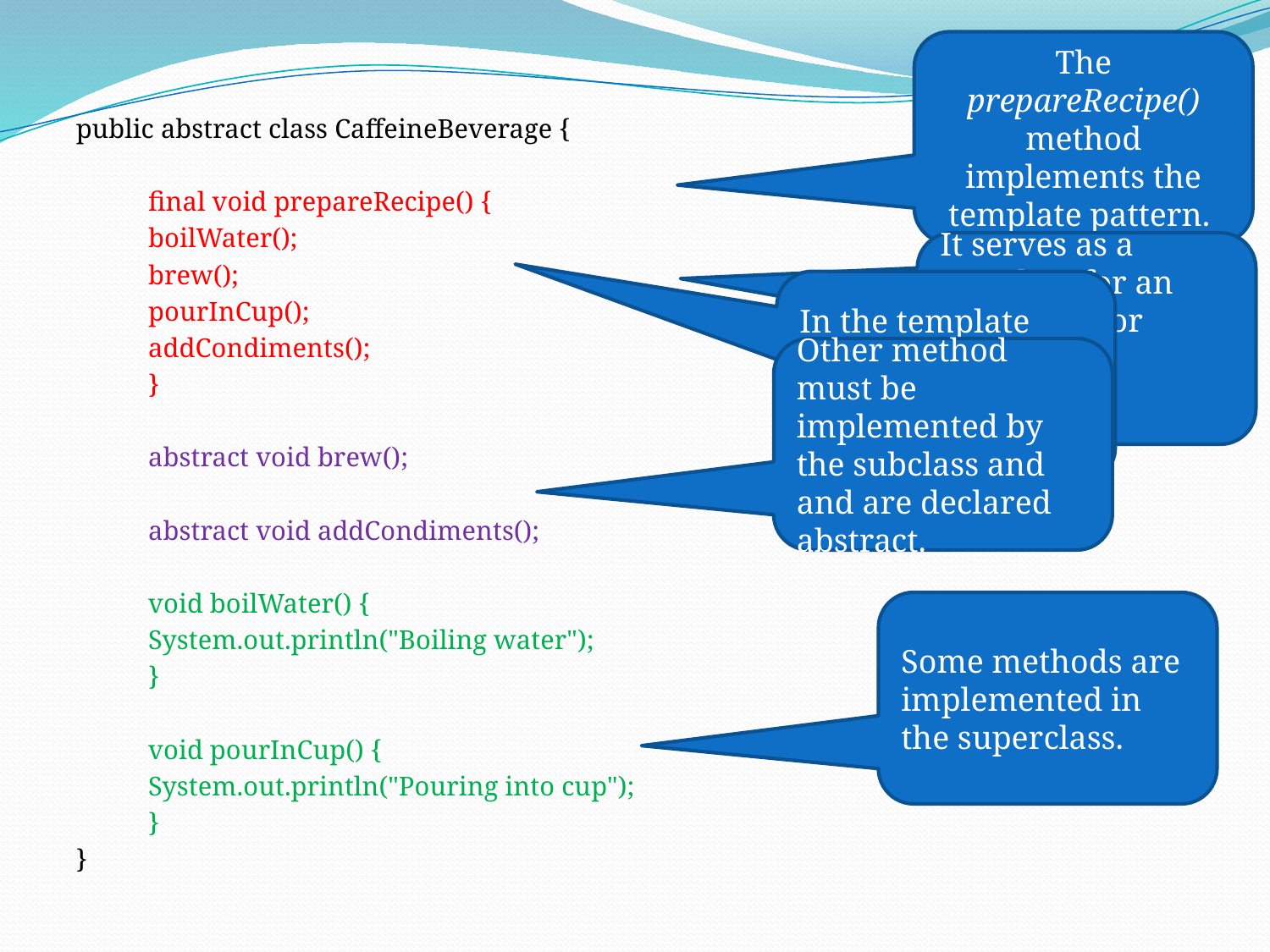

The prepareRecipe() method implements the template pattern.
public abstract class CaffeineBeverage {

	final void prepareRecipe() {
		boilWater();
		brew();
		pourInCup();
		addCondiments();
	}

	abstract void brew();

	abstract void addCondiments();

	void boilWater() {
		System.out.println("Boiling water");
	}

	void pourInCup() {
		System.out.println("Pouring into cup");
	}
}
It serves as a template for an algorithm for making a caffeinated beverage.
In the template  method, each step is represented by a method.
Other method must be implemented by the subclass and and are declared abstract.
Some methods are implemented in the superclass.